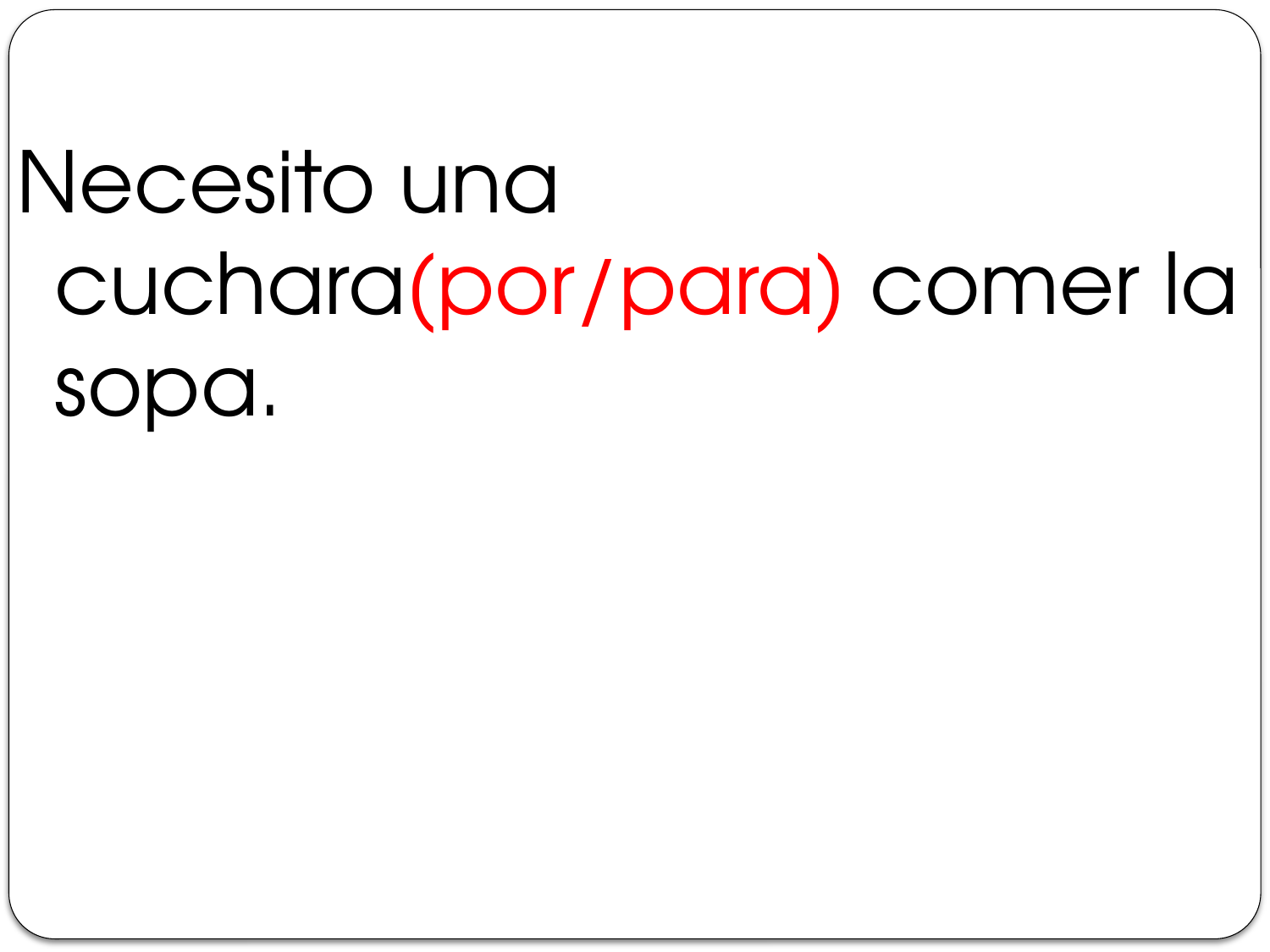

#
Necesito una cuchara(por/para) comer la sopa.